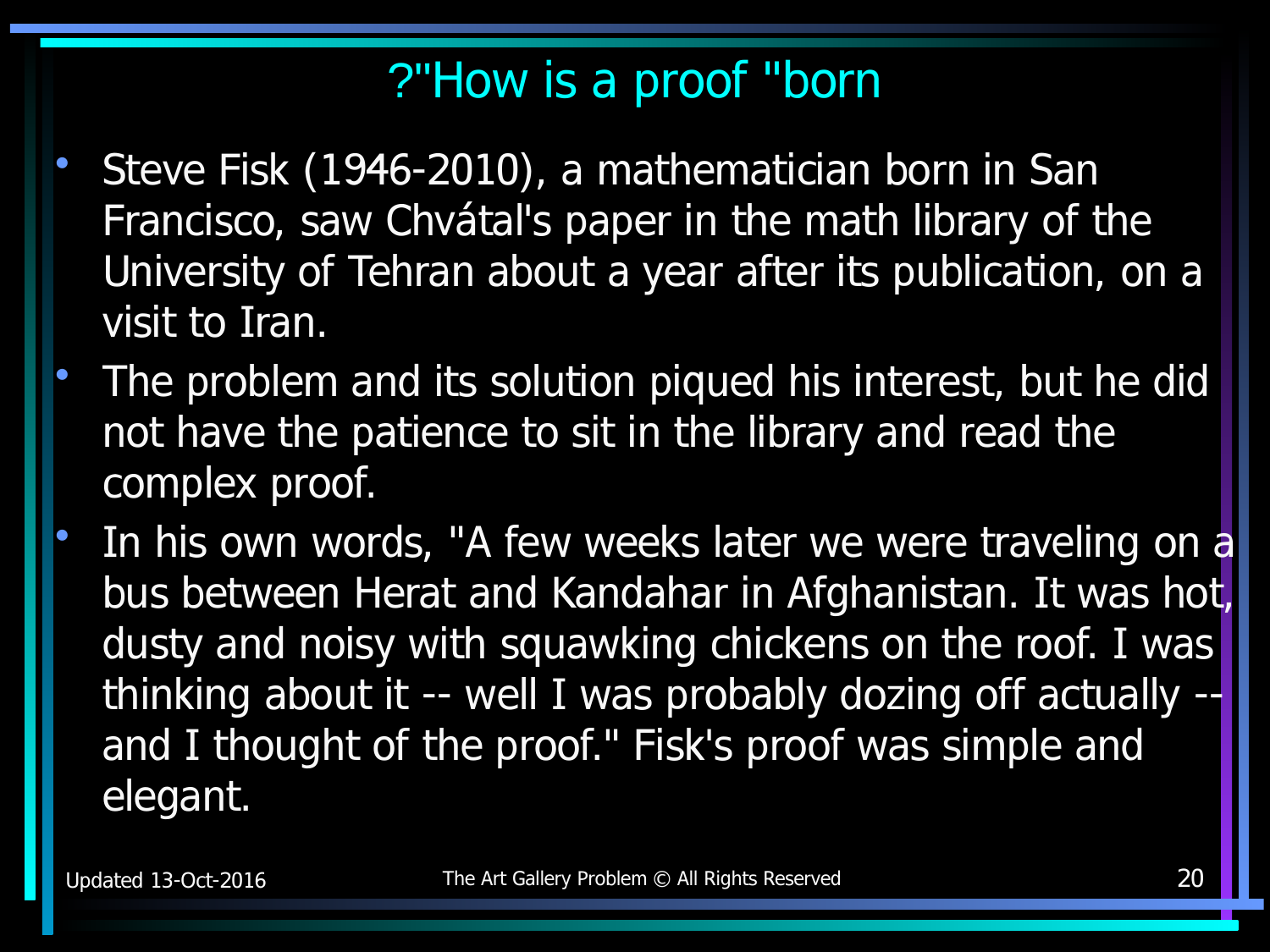

# How is a proof "born"?
Steve Fisk (1946-2010), a mathematician born in San Francisco, saw Chvátal's paper in the math library of the University of Tehran about a year after its publication, on a visit to Iran.
The problem and its solution piqued his interest, but he did not have the patience to sit in the library and read the complex proof.
In his own words, "A few weeks later we were traveling on a bus between Herat and Kandahar in Afghanistan. It was hot, dusty and noisy with squawking chickens on the roof. I was thinking about it -- well I was probably dozing off actually -- and I thought of the proof." Fisk's proof was simple and elegant.
The Art Gallery Problem © All Rights Reserved
Updated 13-Oct-2016
20